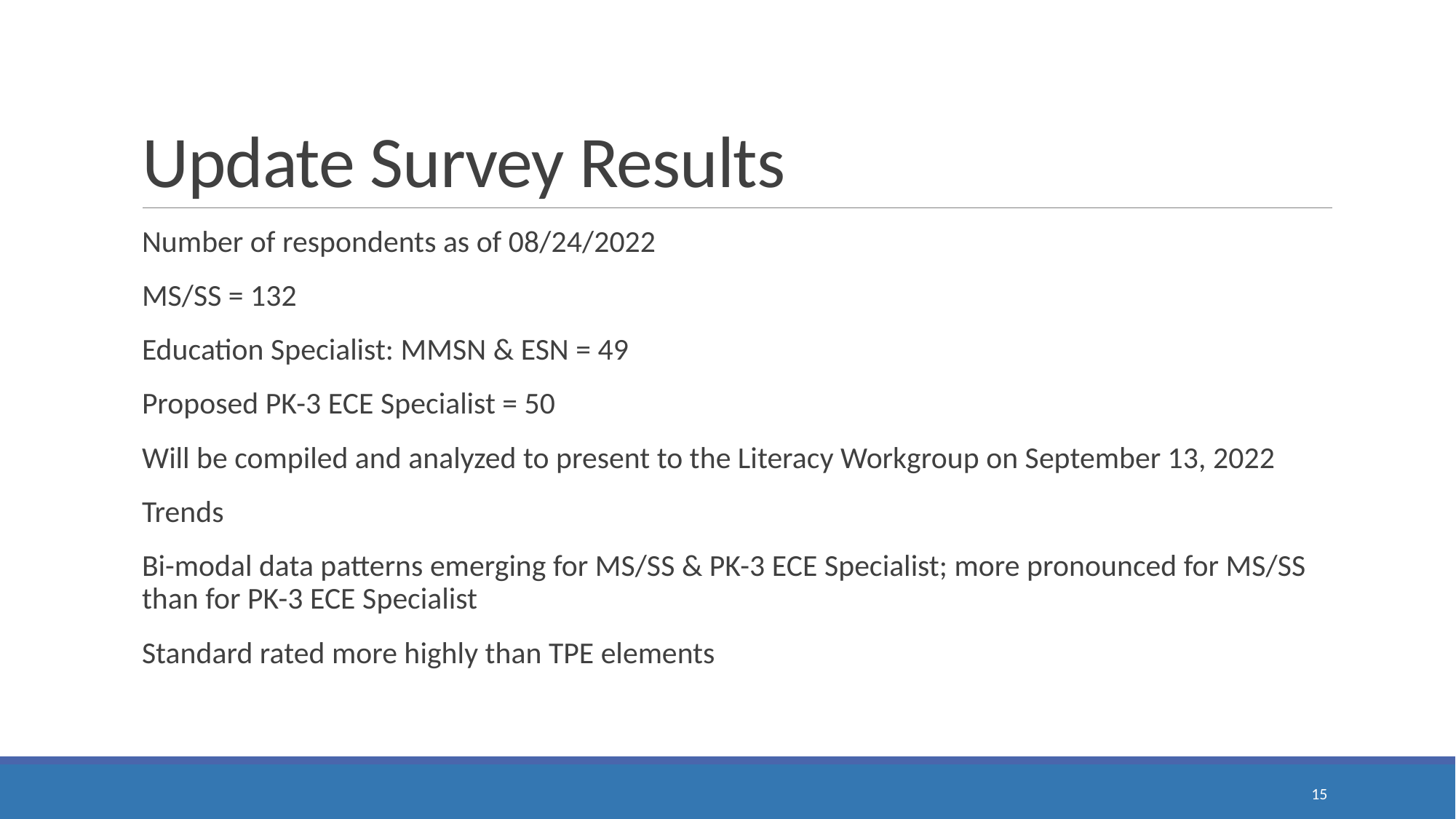

# Update Survey Results
Number of respondents as of 08/24/2022
MS/SS = 132
Education Specialist: MMSN & ESN = 49
Proposed PK-3 ECE Specialist = 50
Will be compiled and analyzed to present to the Literacy Workgroup on September 13, 2022
Trends
Bi-modal data patterns emerging for MS/SS & PK-3 ECE Specialist; more pronounced for MS/SS than for PK-3 ECE Specialist
Standard rated more highly than TPE elements
15